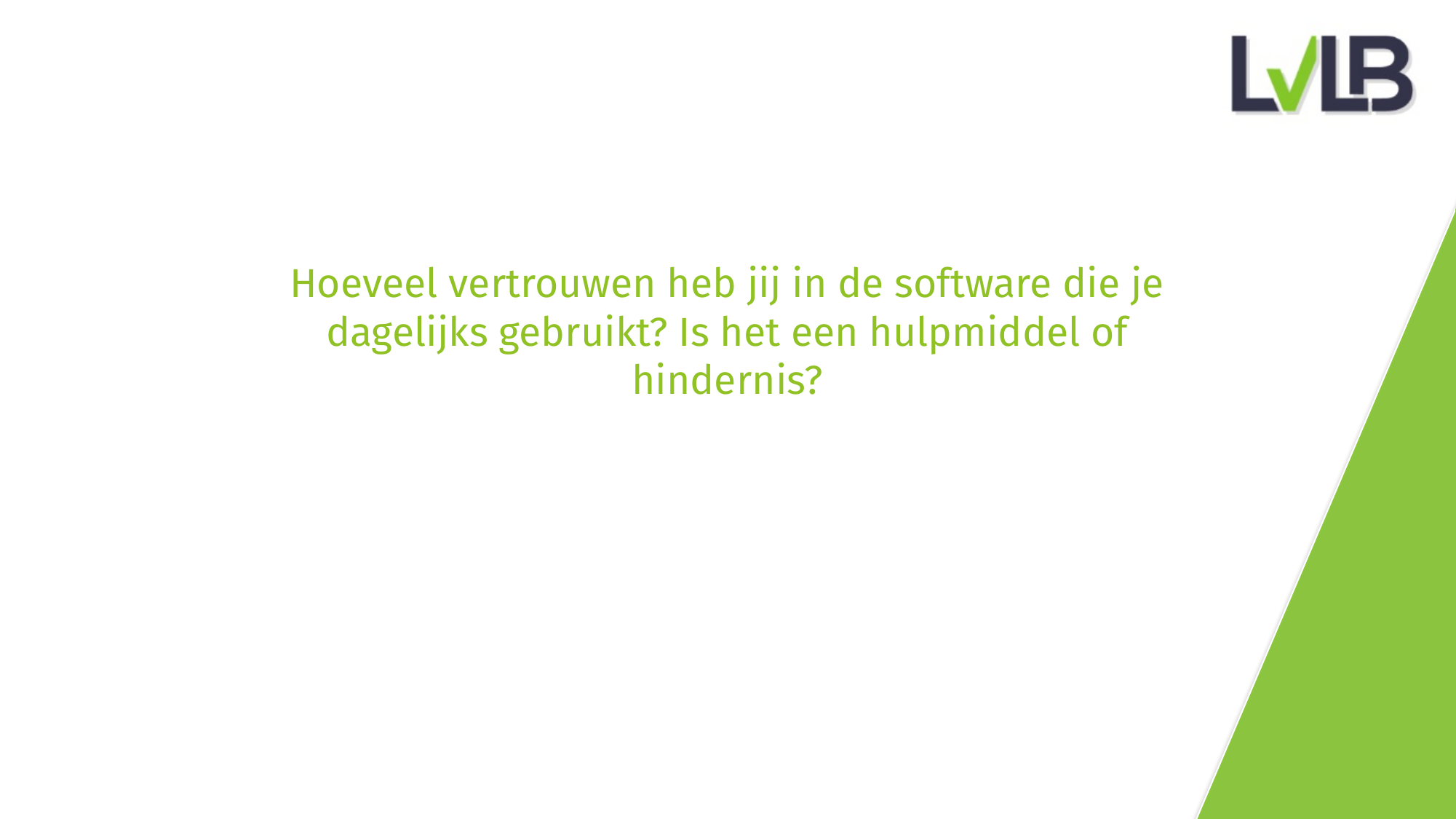

# Hoeveel vertrouwen heb jij in de software die je dagelijks gebruikt? Is het een hulpmiddel of hindernis?